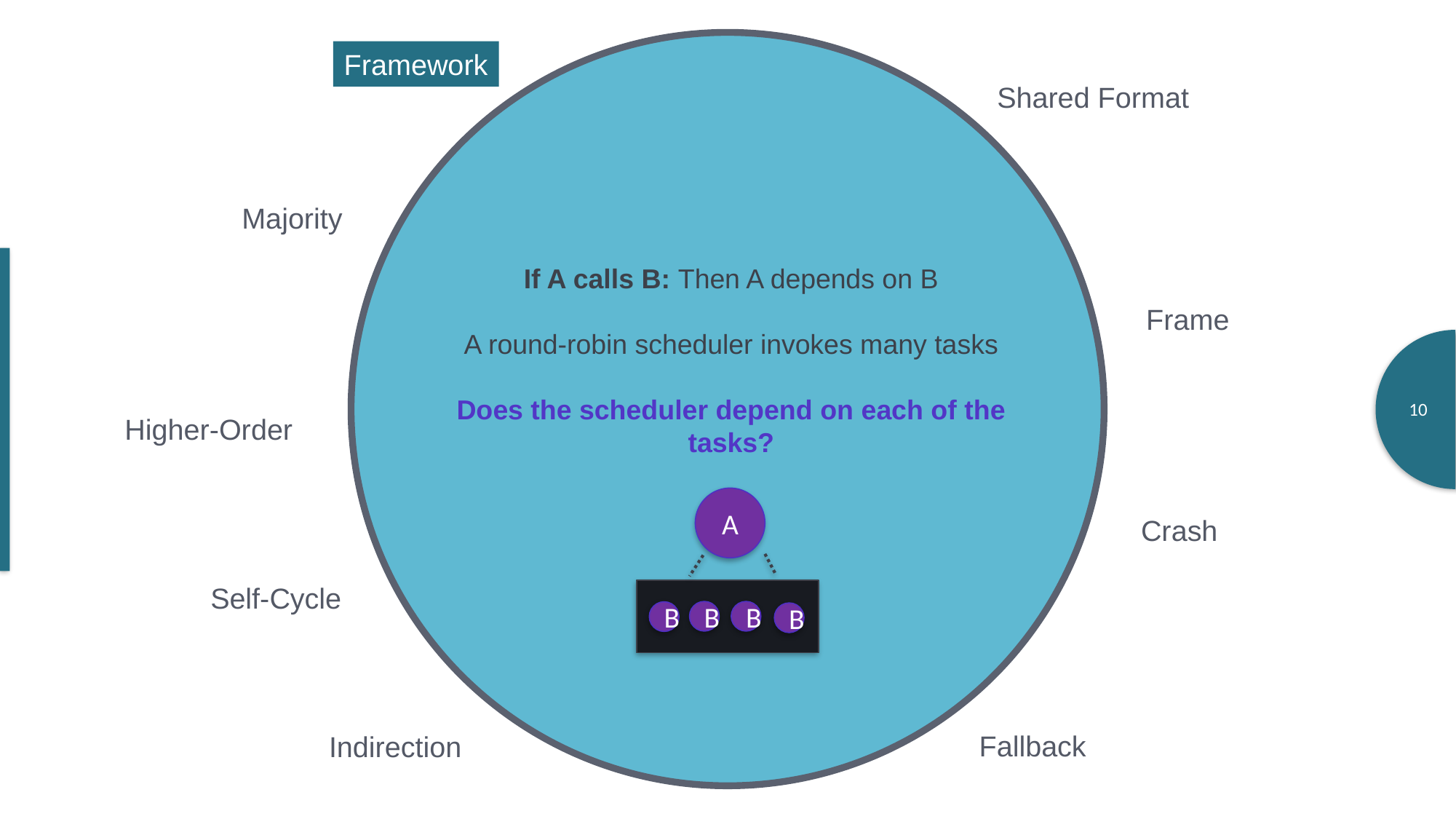

Framework
Shared Format
Majority
Frame
Higher-Order
Crash
Self-Cycle
Fallback
Indirection
If A calls B: Then A depends on B

A round-robin scheduler invokes many tasks

Does the scheduler depend on each of the tasks?
10
A

B
B
B
B